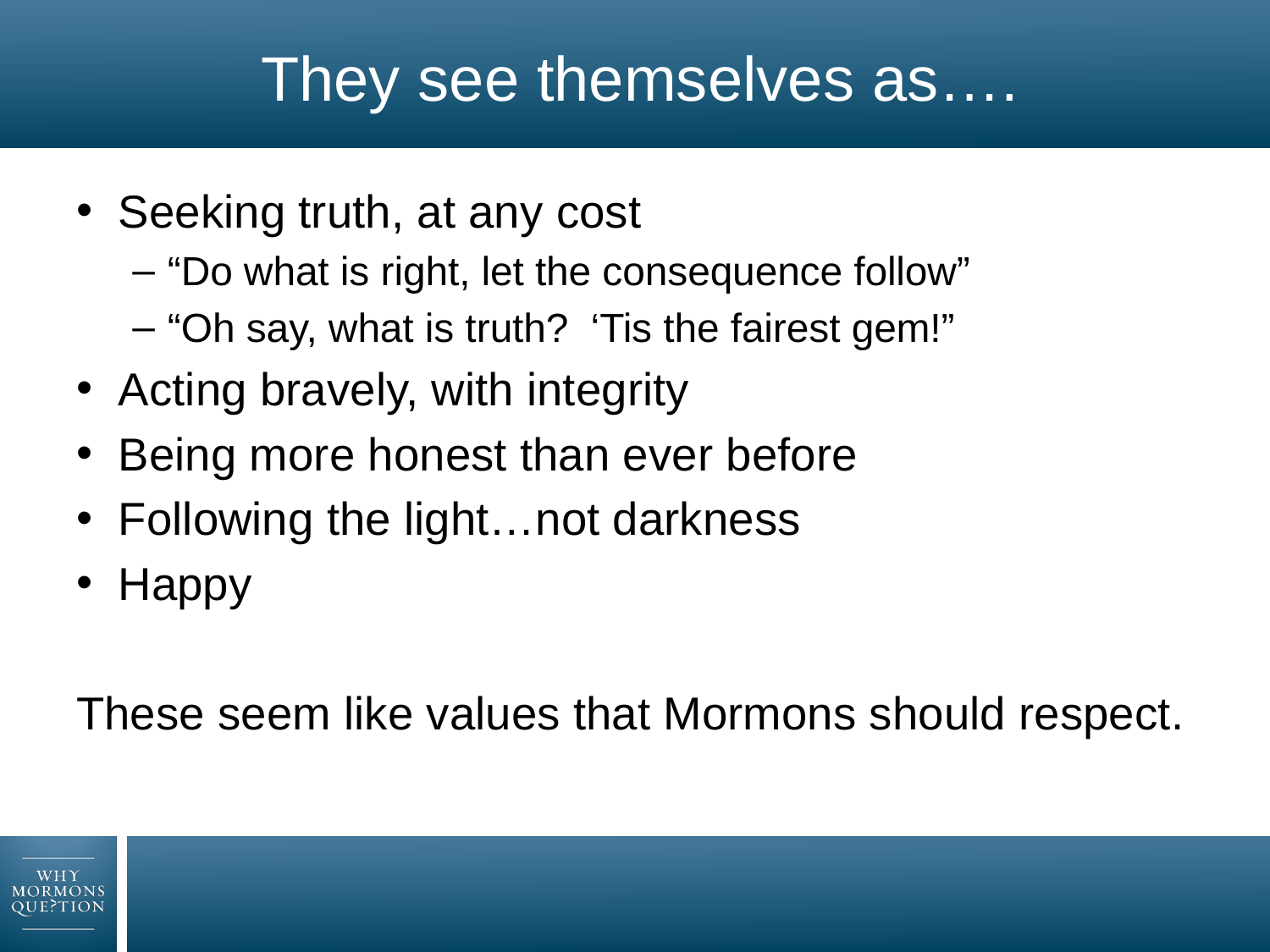

# They see themselves as….
Seeking truth, at any cost
“Do what is right, let the consequence follow”
“Oh say, what is truth?  ‘Tis the fairest gem!”
Acting bravely, with integrity
Being more honest than ever before
Following the light…not darkness
Happy

These seem like values that Mormons should respect.